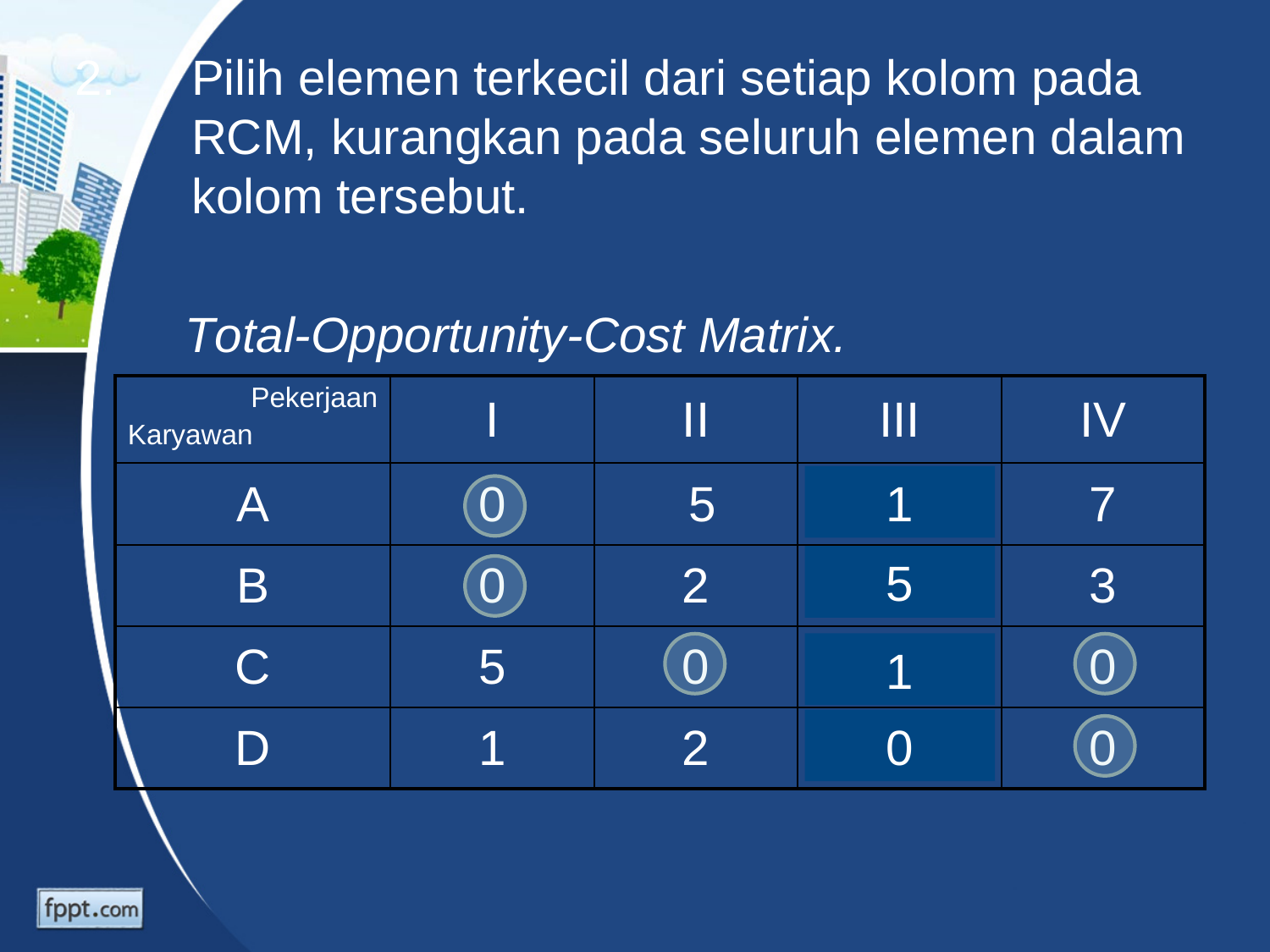

Pilih elemen terkecil dari setiap kolom pada RCM, kurangkan pada seluruh elemen dalam kolom tersebut.

        Total-Opportunity-Cost Matrix.
| Pekerjaan Karyawan | I | II | III | IV |
| --- | --- | --- | --- | --- |
| A | 0 | 5 | 3 | 7 |
| B | 0 | 2 | 7 | 3 |
| C | 5 | 0 | 3 | 0 |
| D | 1 | 2 | 2 | 0 |
1

5

1

0